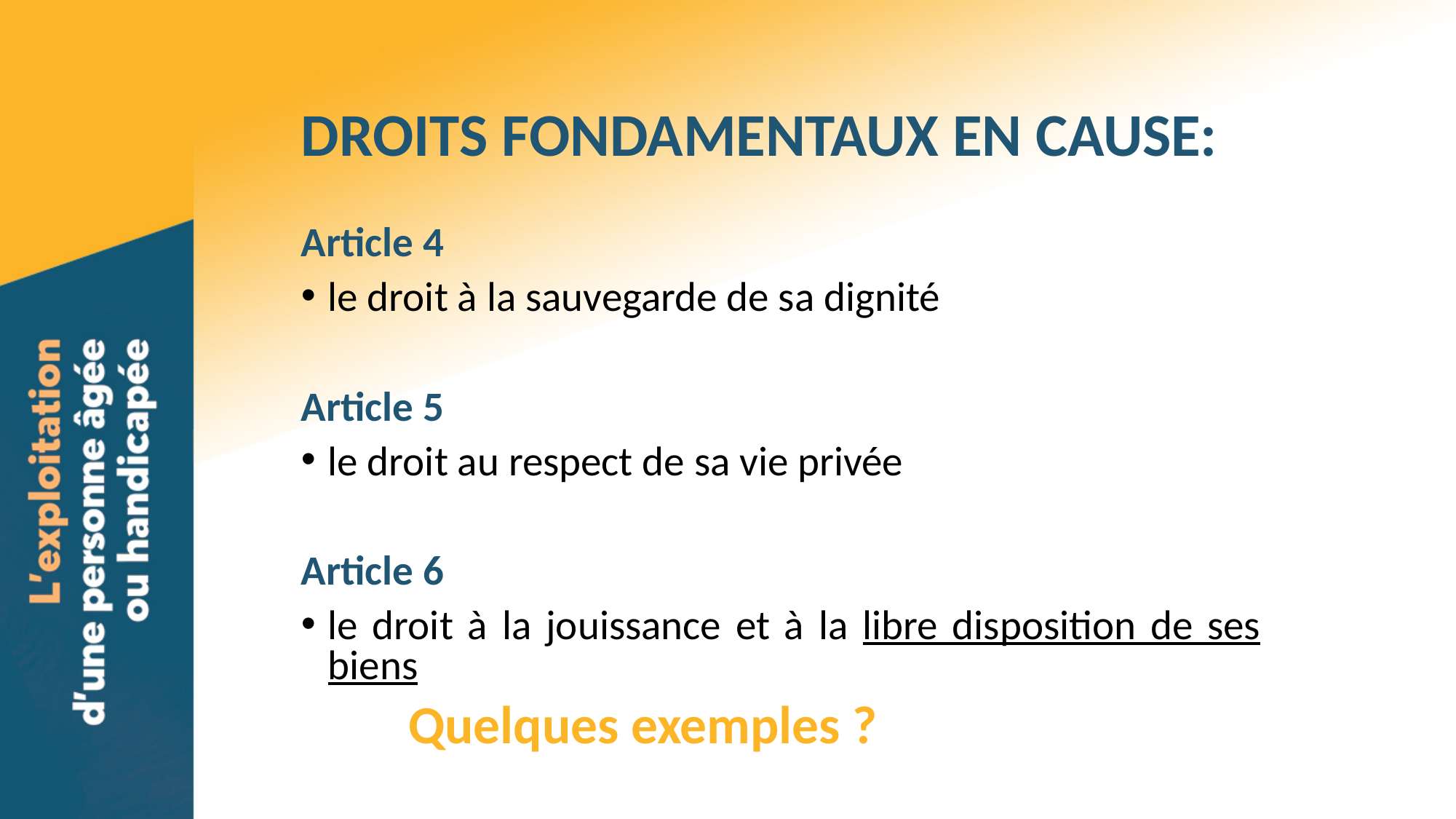

# DROITS FONDAMENTAUX EN CAUSE:
Article 4
le droit à la sauvegarde de sa dignité

Article 5
le droit au respect de sa vie privée

Article 6
le droit à la jouissance et à la libre disposition de ses biens
		Quelques exemples ?